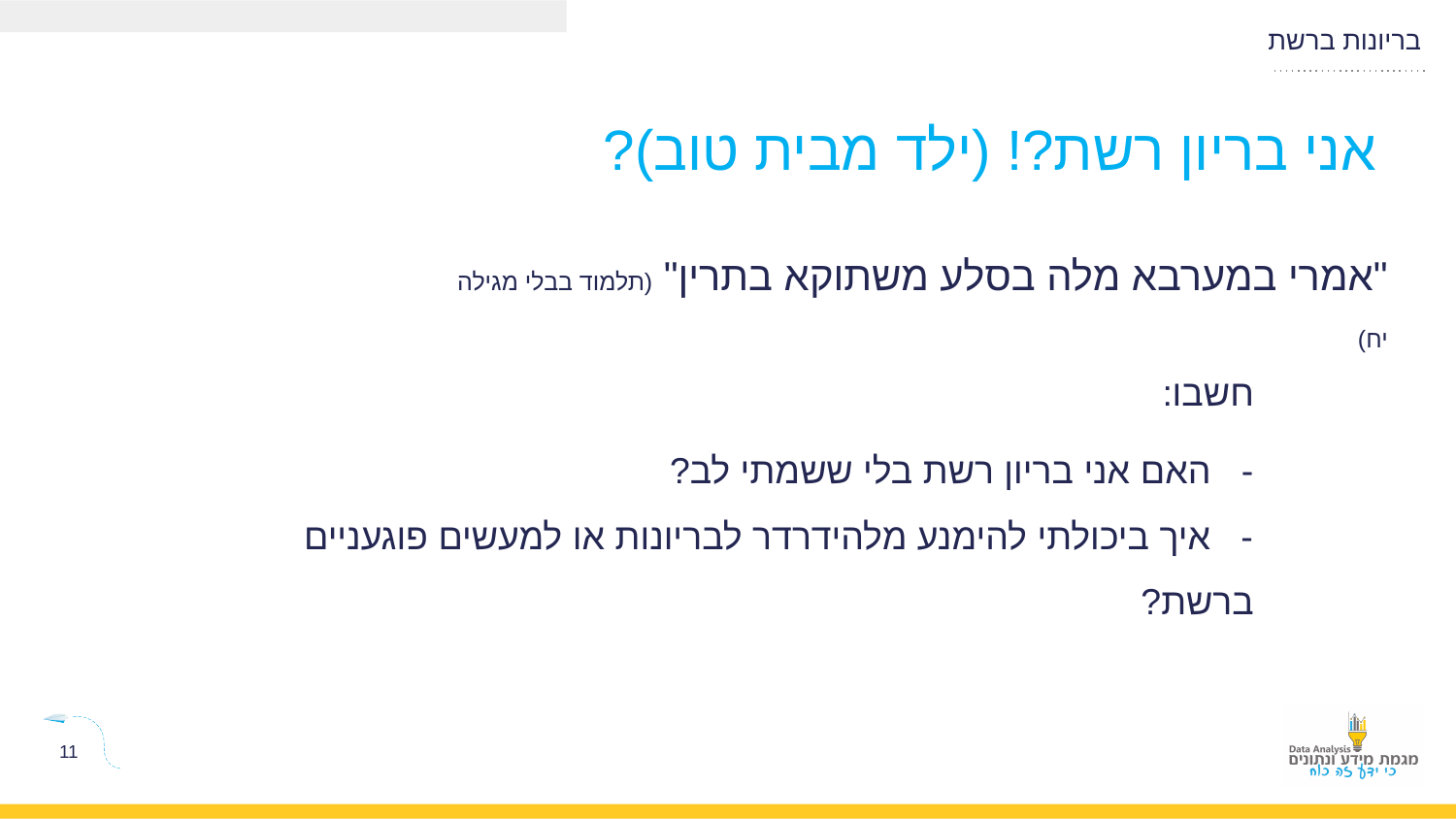

אני בריון רשת?! (ילד מבית טוב)?
"אמרי במערבא מלה בסלע משתוקא בתרין" (תלמוד בבלי מגילה יח)
חשבו:
-   האם אני בריון רשת בלי ששמתי לב?
-   איך ביכולתי להימנע מלהידרדר לבריונות או למעשים פוגעניים ברשת?
11